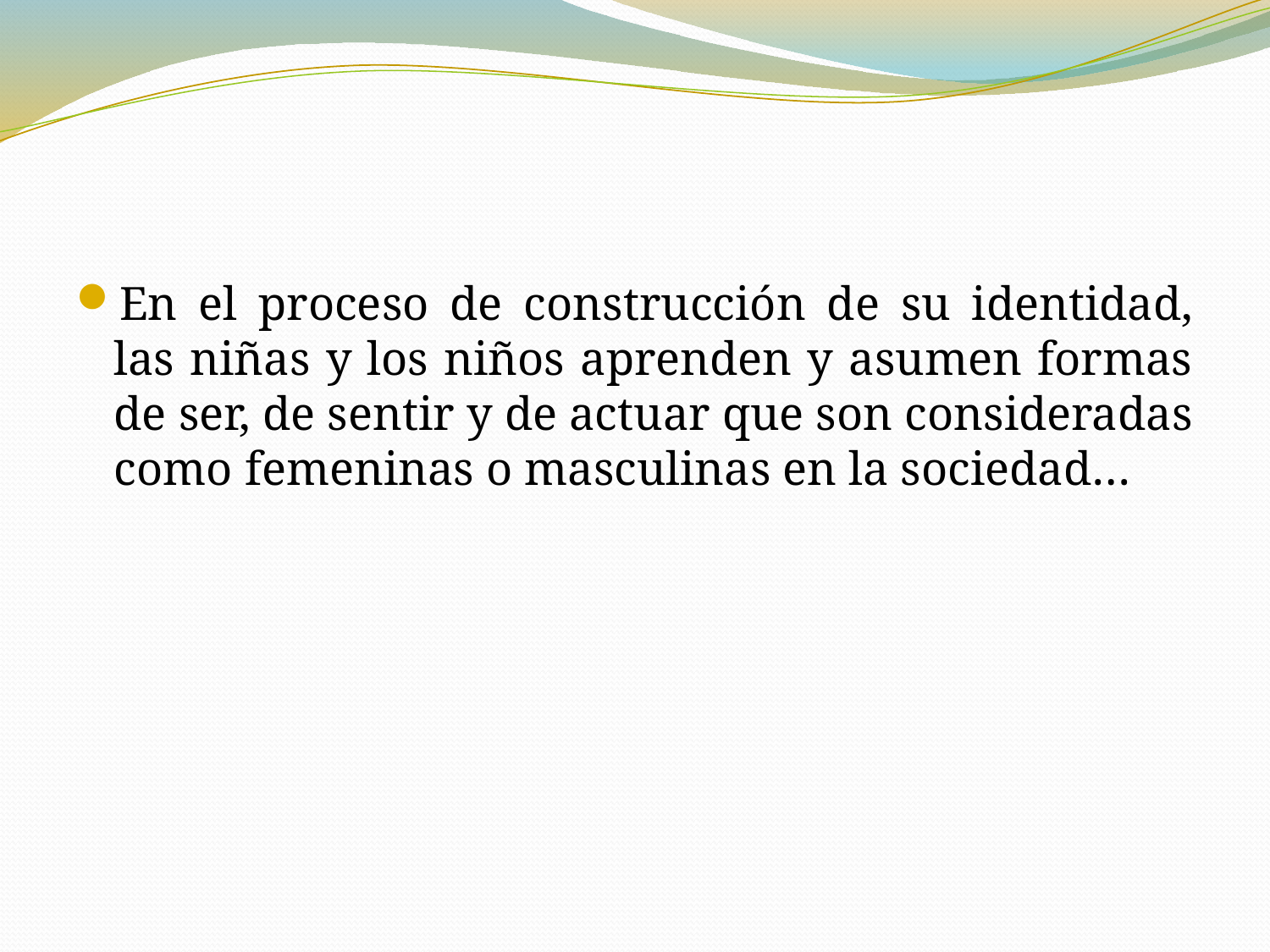

En el proceso de construcción de su identidad, las niñas y los niños aprenden y asumen formas de ser, de sentir y de actuar que son consideradas como femeninas o masculinas en la sociedad…